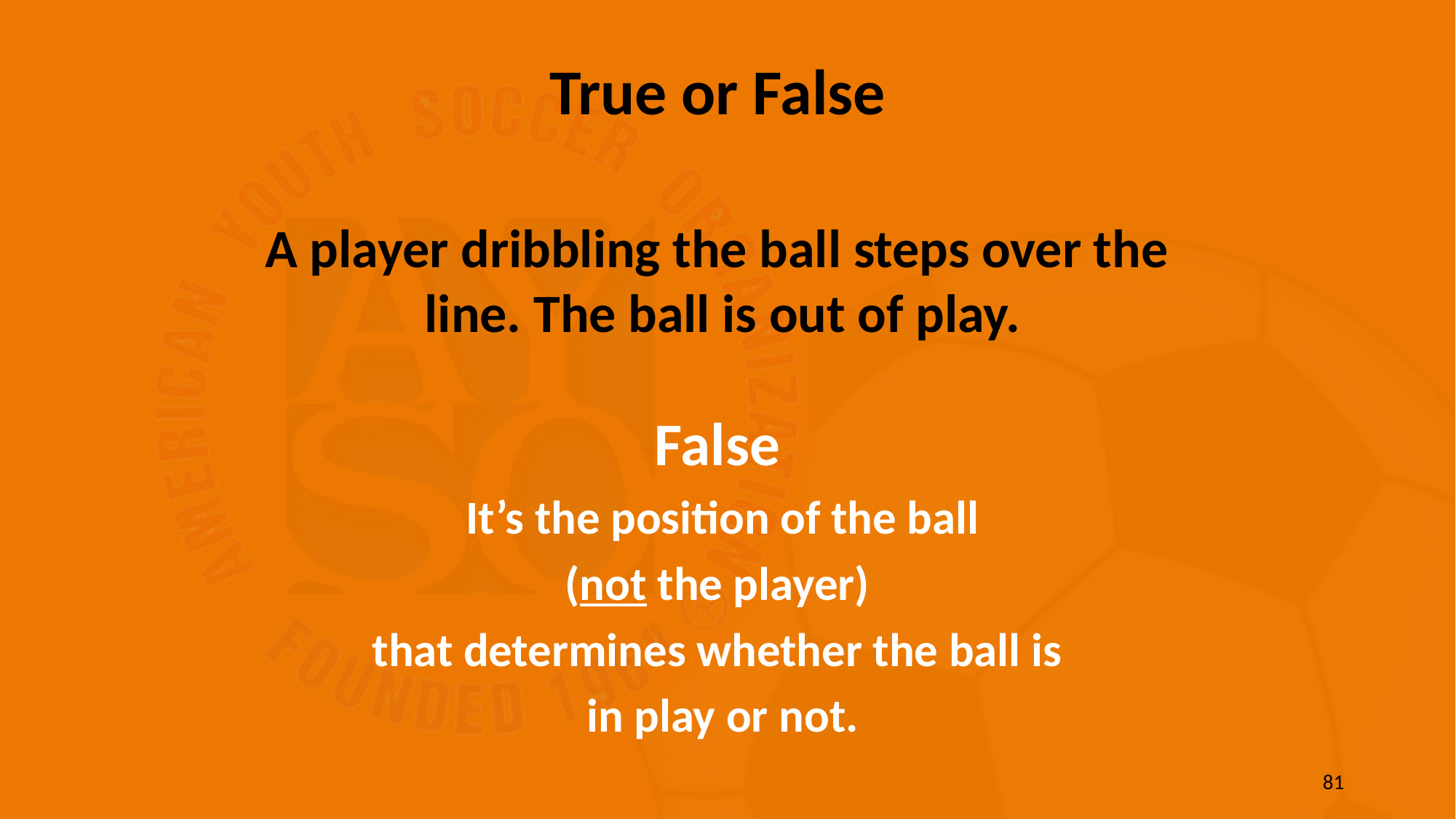

True or False

A player dribbling the ball steps over the line. The ball is out of play.

False
 It’s the position of the ball
 (not the player)
that determines whether the ball is
 in play or not.

81